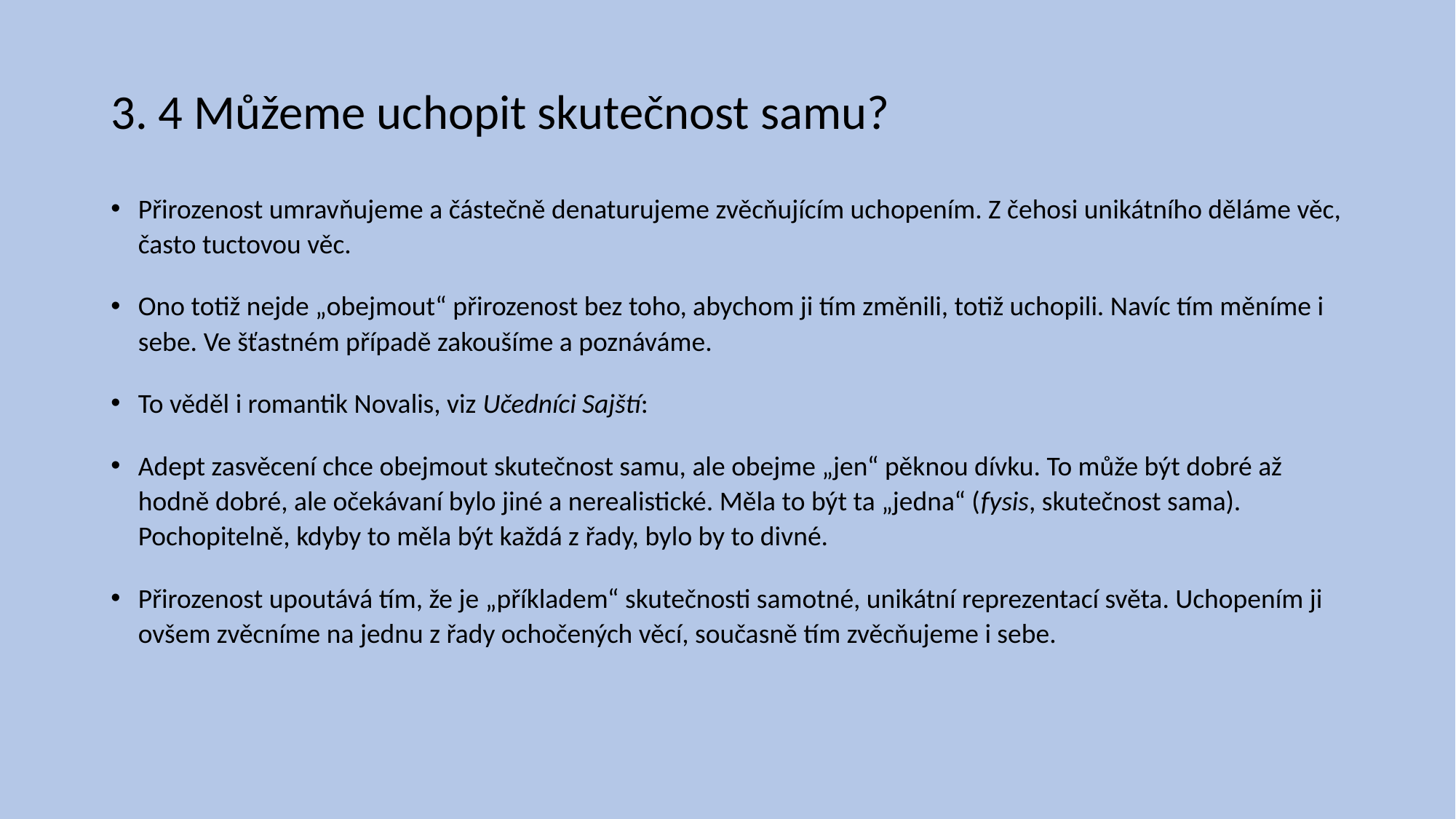

# 3. 4 Můžeme uchopit skutečnost samu?
Přirozenost umravňujeme a částečně denaturujeme zvěcňujícím uchopením. Z čehosi unikátního děláme věc, často tuctovou věc.
Ono totiž nejde „obejmout“ přirozenost bez toho, abychom ji tím změnili, totiž uchopili. Navíc tím měníme i sebe. Ve šťastném případě zakoušíme a poznáváme.
To věděl i romantik Novalis, viz Učedníci Sajští:
Adept zasvěcení chce obejmout skutečnost samu, ale obejme „jen“ pěknou dívku. To může být dobré až hodně dobré, ale očekávaní bylo jiné a nerealistické. Měla to být ta „jedna“ (fysis, skutečnost sama). Pochopitelně, kdyby to měla být každá z řady, bylo by to divné.
Přirozenost upoutává tím, že je „příkladem“ skutečnosti samotné, unikátní reprezentací světa. Uchopením ji ovšem zvěcníme na jednu z řady ochočených věcí, současně tím zvěcňujeme i sebe.